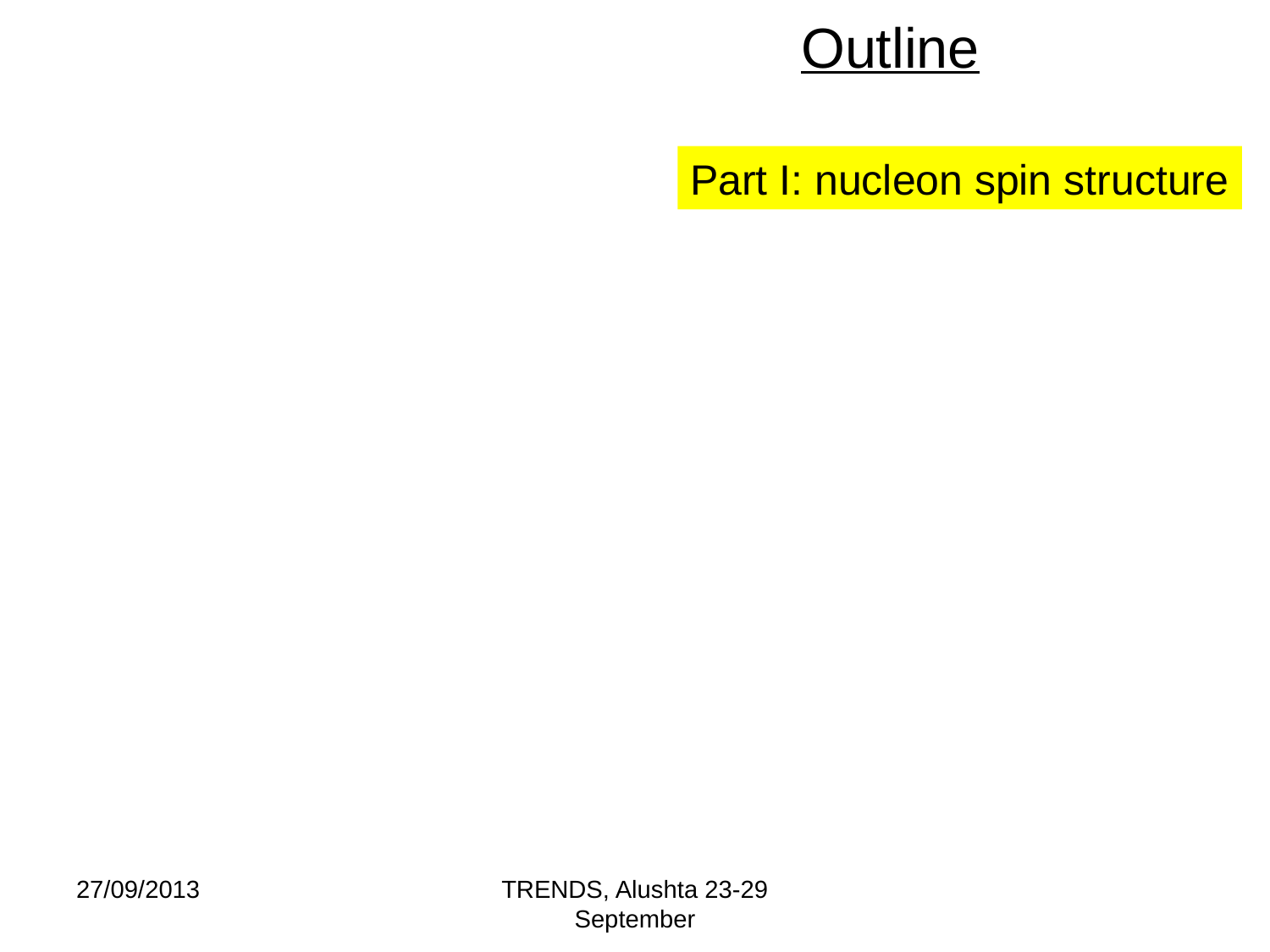

# Outline
Part I: nucleon spin structure

27/09/2013
TRENDS, Alushta 23-29 September